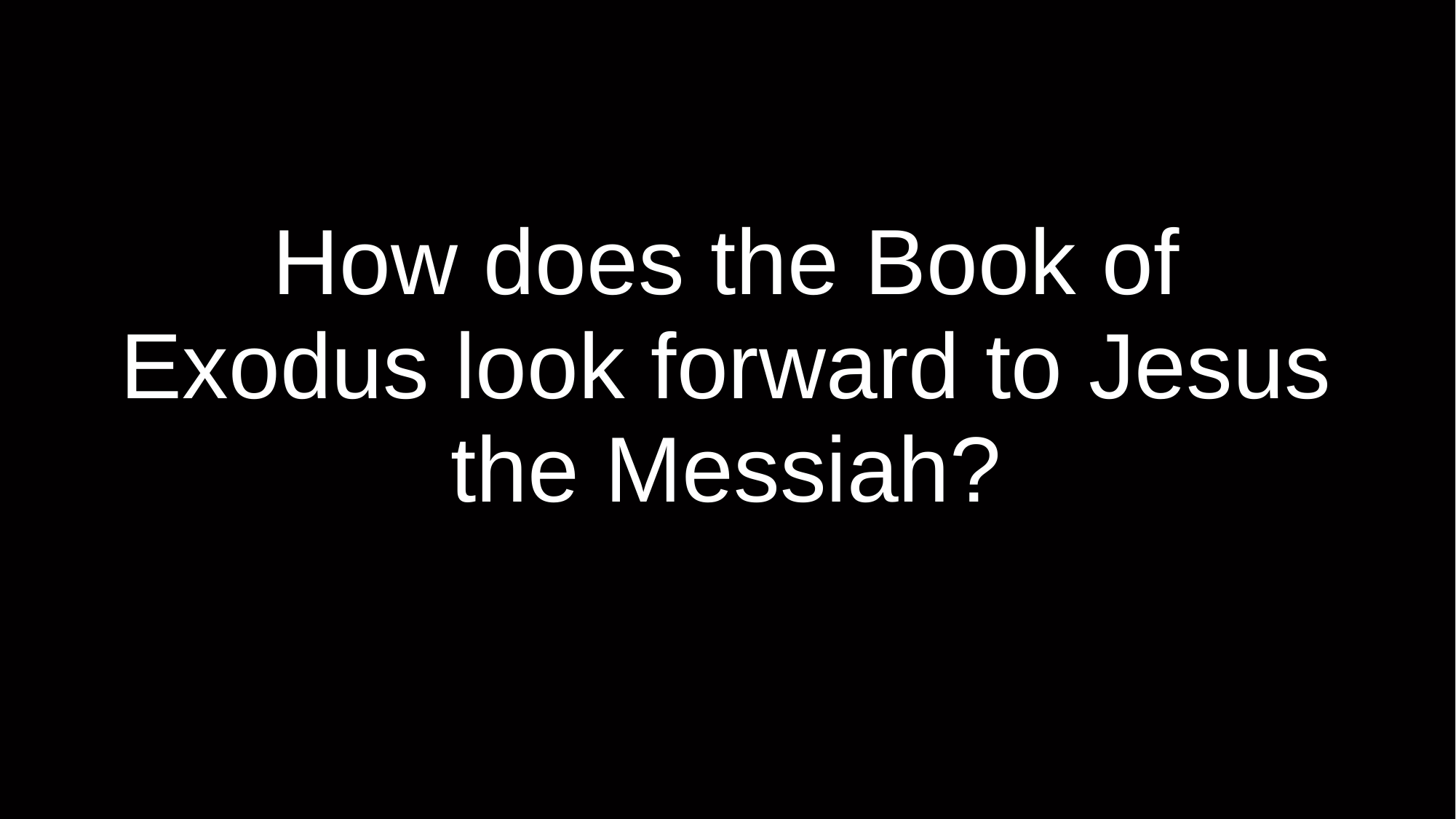

# How does the Book of Exodus look forward to Jesus the Messiah?